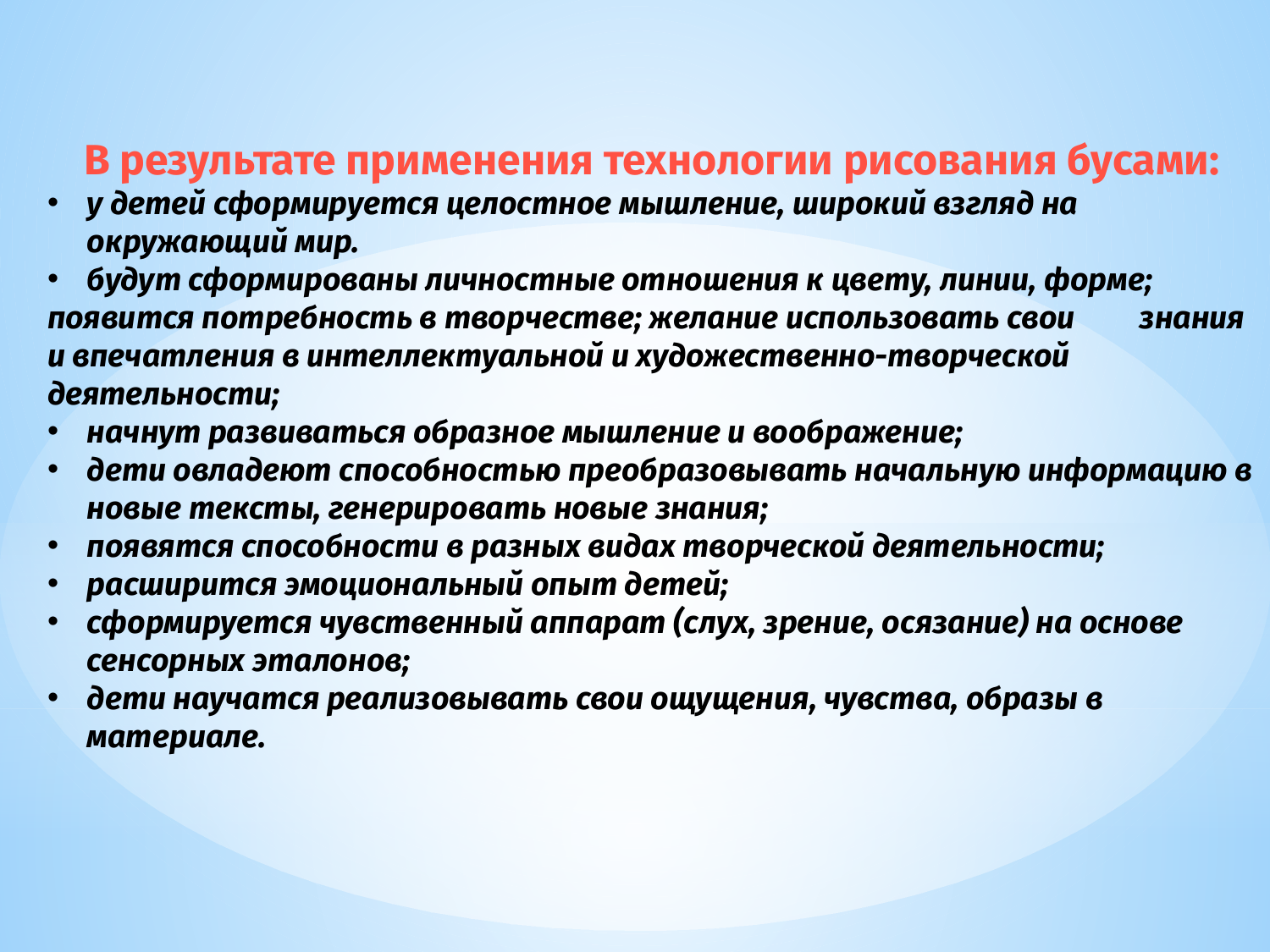

В результате применения технологии рисования бусами:
у детей сформируется целостное мышление, широкий взгляд на окружающий мир.
будут сформированы личностные отношения к цвету, линии, форме;
появится потребность в творчестве; желание использовать свои         знания и впечатления в интеллектуальной и художественно-творческой     деятельности;
начнут развиваться образное мышление и воображение;
дети овладеют способностью преобразовывать начальную информацию в новые тексты, генерировать новые знания;
появятся способности в разных видах творческой деятельности;
расширится эмоциональный опыт детей;
сформируется чувственный аппарат (слух, зрение, осязание) на основе сенсорных эталонов;
дети научатся реализовывать свои ощущения, чувства, образы в материале.